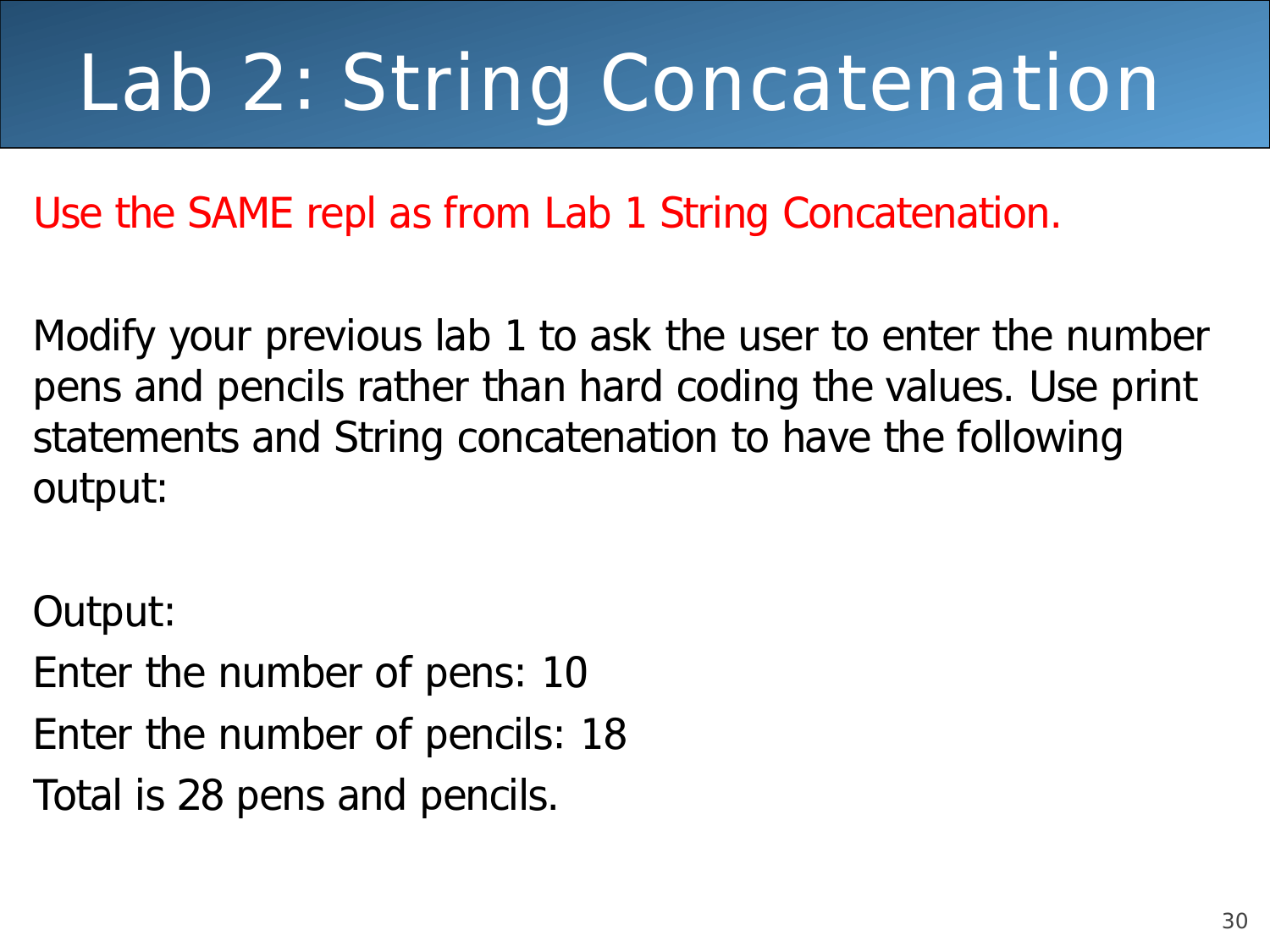

# Lab 2: String Concatenation
Use the SAME repl as from Lab 1 String Concatenation.

Modify your previous lab 1 to ask the user to enter the number pens and pencils rather than hard coding the values. Use print statements and String concatenation to have the following output:

Output:
Enter the number of pens: 10
Enter the number of pencils: 18
Total is 28 pens and pencils.